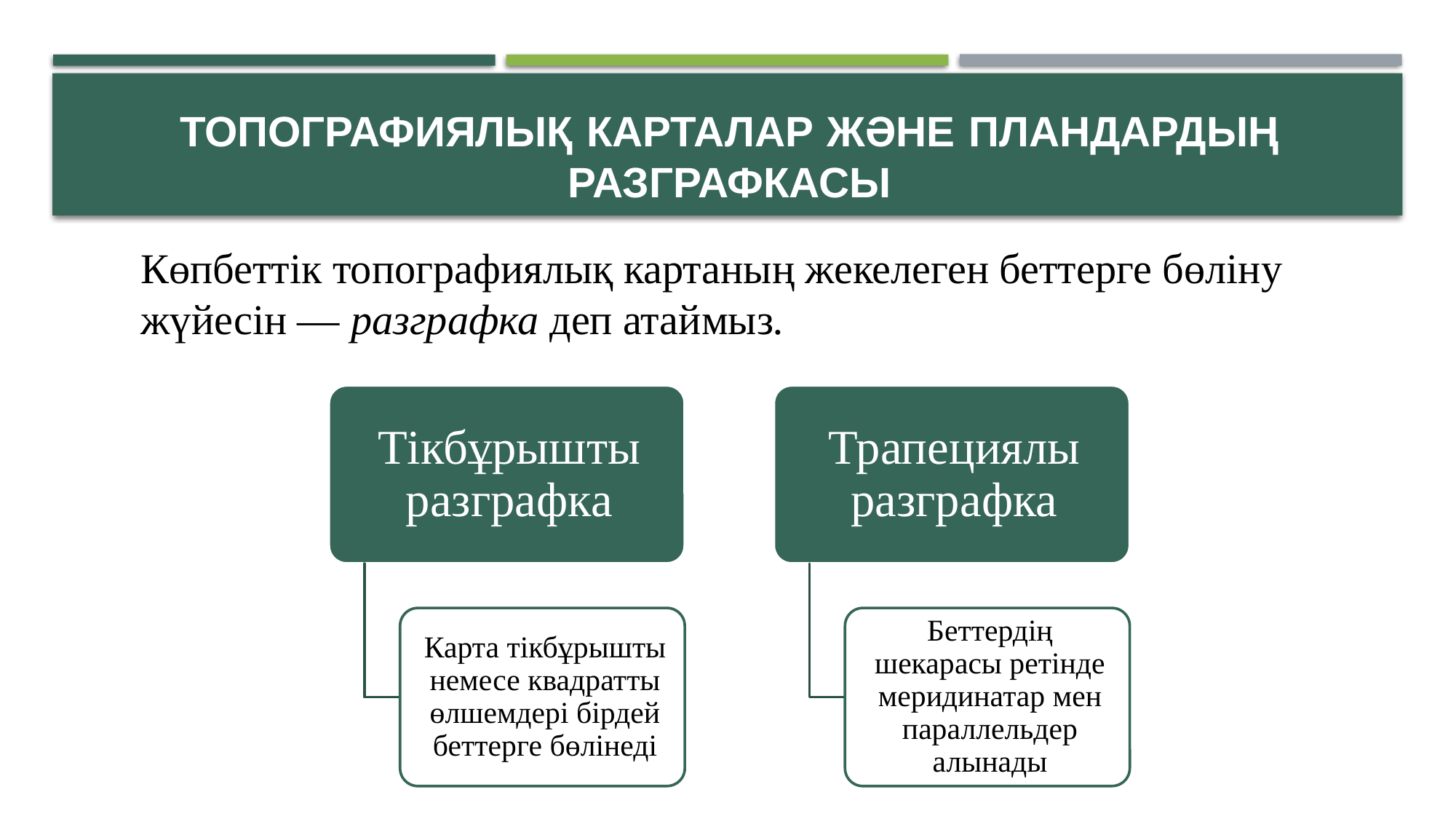

# Топографиялық карталар және пландардың Разграфкасы
Көпбеттік топографиялық картаның жекелеген беттерге бөліну жүйесін — разграфка деп атаймыз.
Тікбұрышты разграфка
Карта тікбұрышты немесе квадратты өлшемдері бірдей беттерге бөлінеді
Трапециялы разграфка
Беттердің шекарасы ретінде меридинатар мен параллельдер алынады